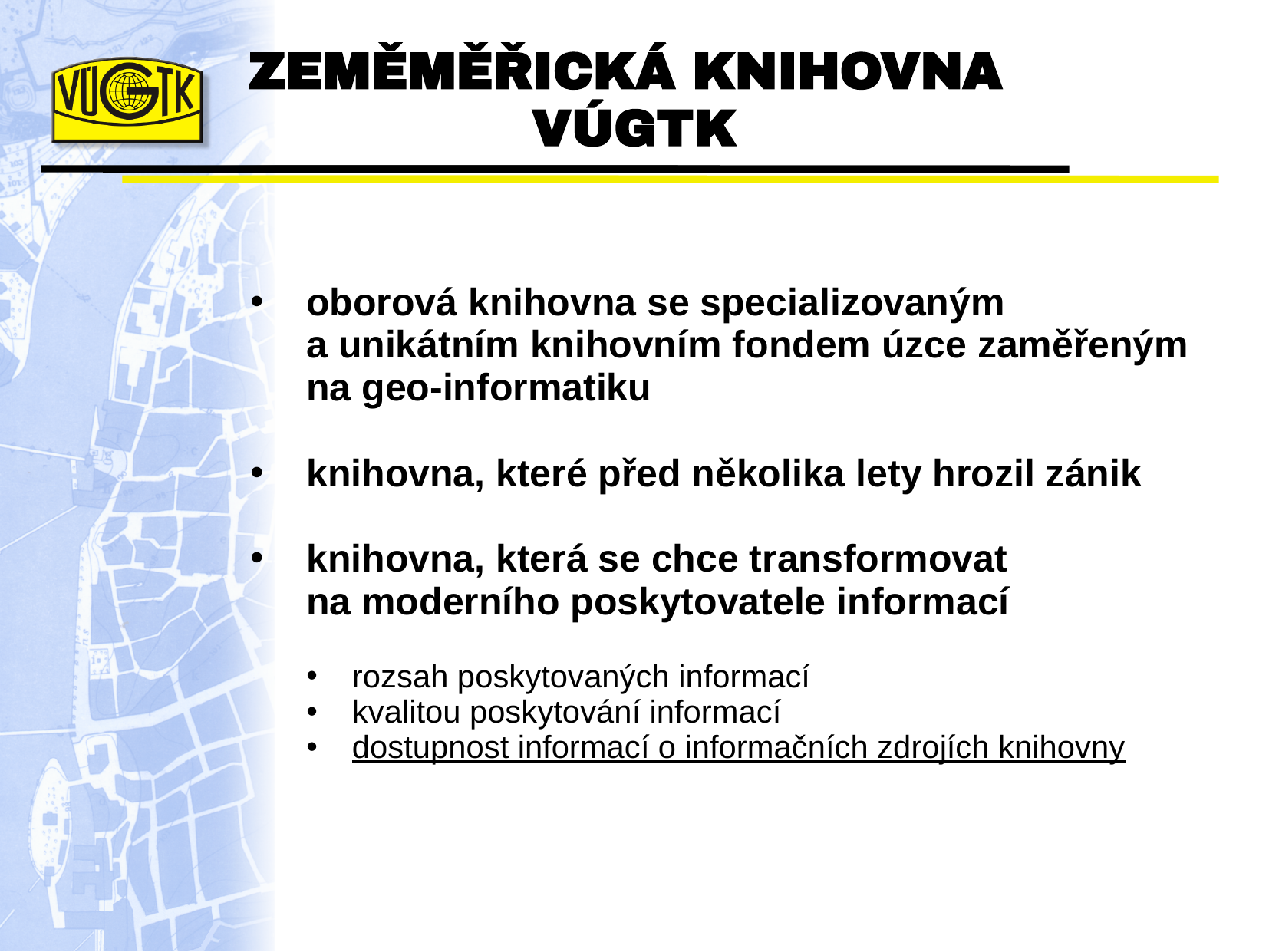

ZEMĚMĚŘICKÁ KNIHOVNA
VÚGTK
oborová knihovna se specializovaným a unikátním knihovním fondem úzce zaměřeným na geo-informatiku

knihovna, které před několika lety hrozil zánik

knihovna, která se chce transformovat na moderního poskytovatele informací

rozsah poskytovaných informací
kvalitou poskytování informací
dostupnost informací o informačních zdrojích knihovny